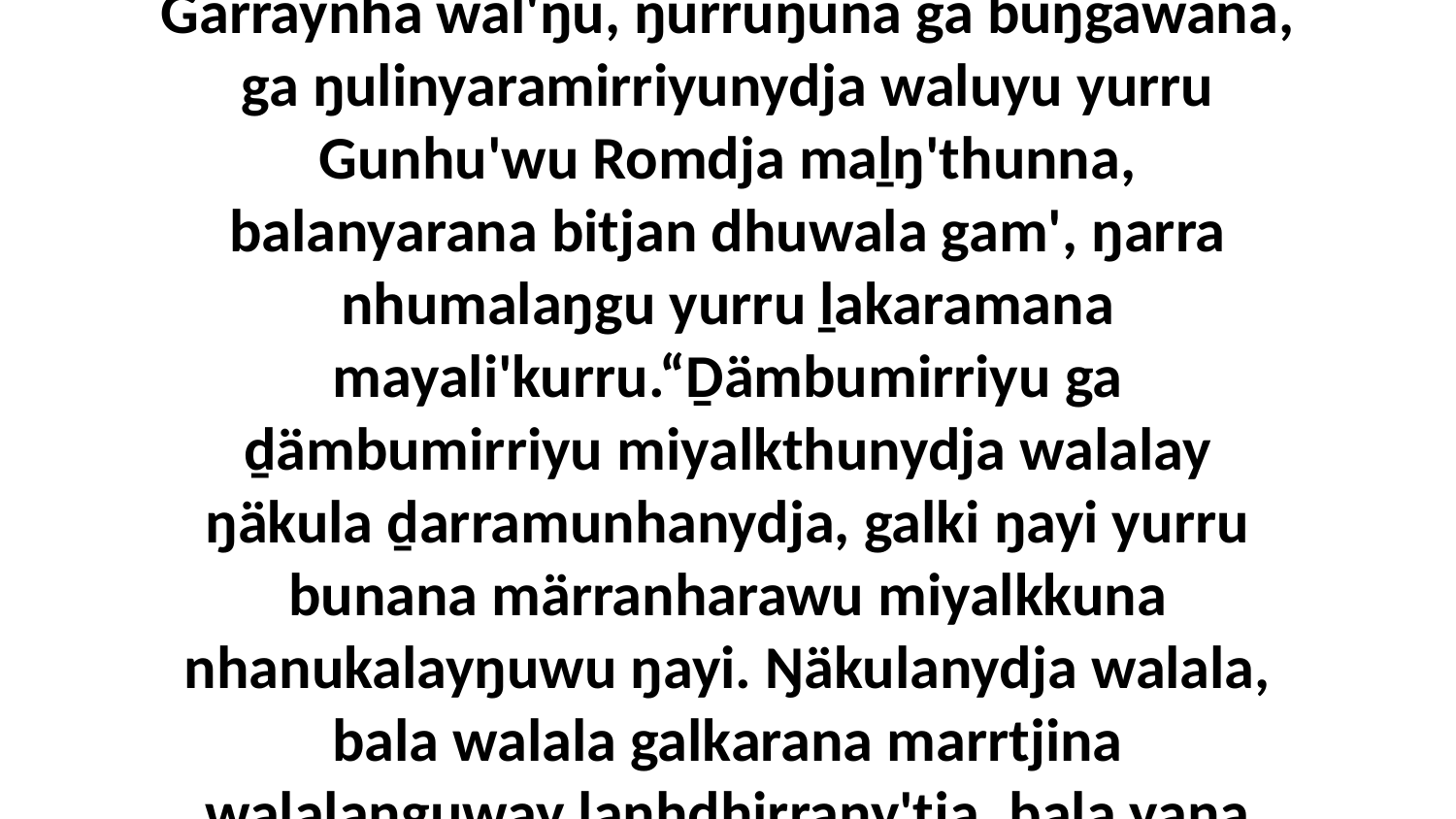

1 Bala ŋayi Djesu waŋana bitjarra, “Ŋe. Gäthu'mirriŋu Yolŋunydja yurru buna lili Garraynha wal'ŋu, ŋurruŋuna ga buŋgawana, ga ŋulinyaramirriyunydja waluyu yurru Gunhu'wu Romdja maḻŋ'thunna, balanyarana bitjan dhuwala gam', ŋarra nhumalaŋgu yurru ḻakaramana mayali'kurru.“Ḏämbumirriyu ga ḏämbumirriyu miyalkthunydja walalay ŋäkula ḏarramunhanydja, galki ŋayi yurru bunana märranharawu miyalkkuna nhanukalayŋuwu ŋayi. Ŋäkulanydja walala, bala walala galkarana marrtjina walalaŋguway lanhdhirrany'tja, bala yana marrtjina gumurr-wunanhaminyarawuna ŋurikiyi ḏarramuwu ŋunhi ŋayi yurru buna.